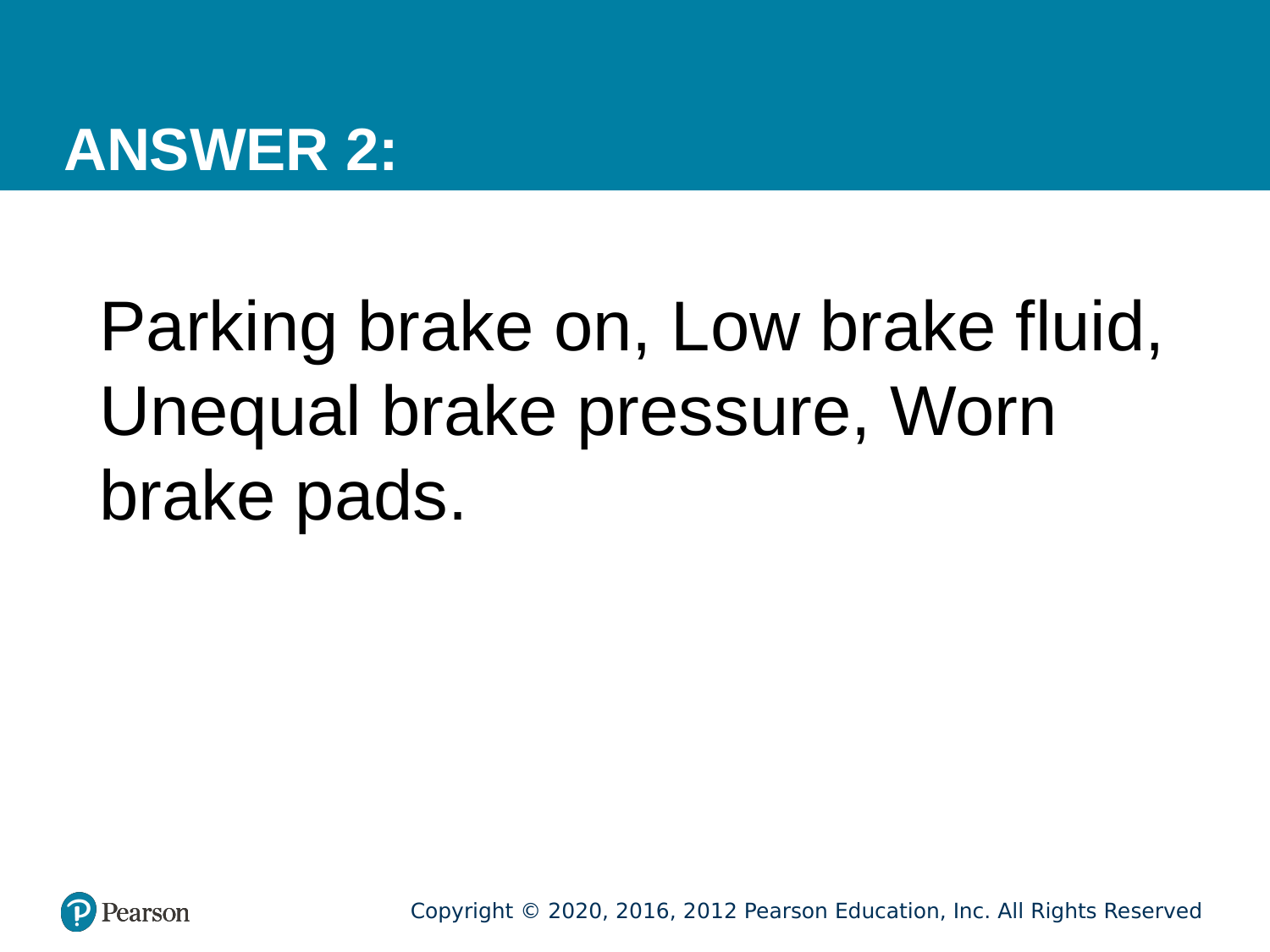

# ANSWER 2:
Parking brake on, Low brake fluid, Unequal brake pressure, Worn brake pads.